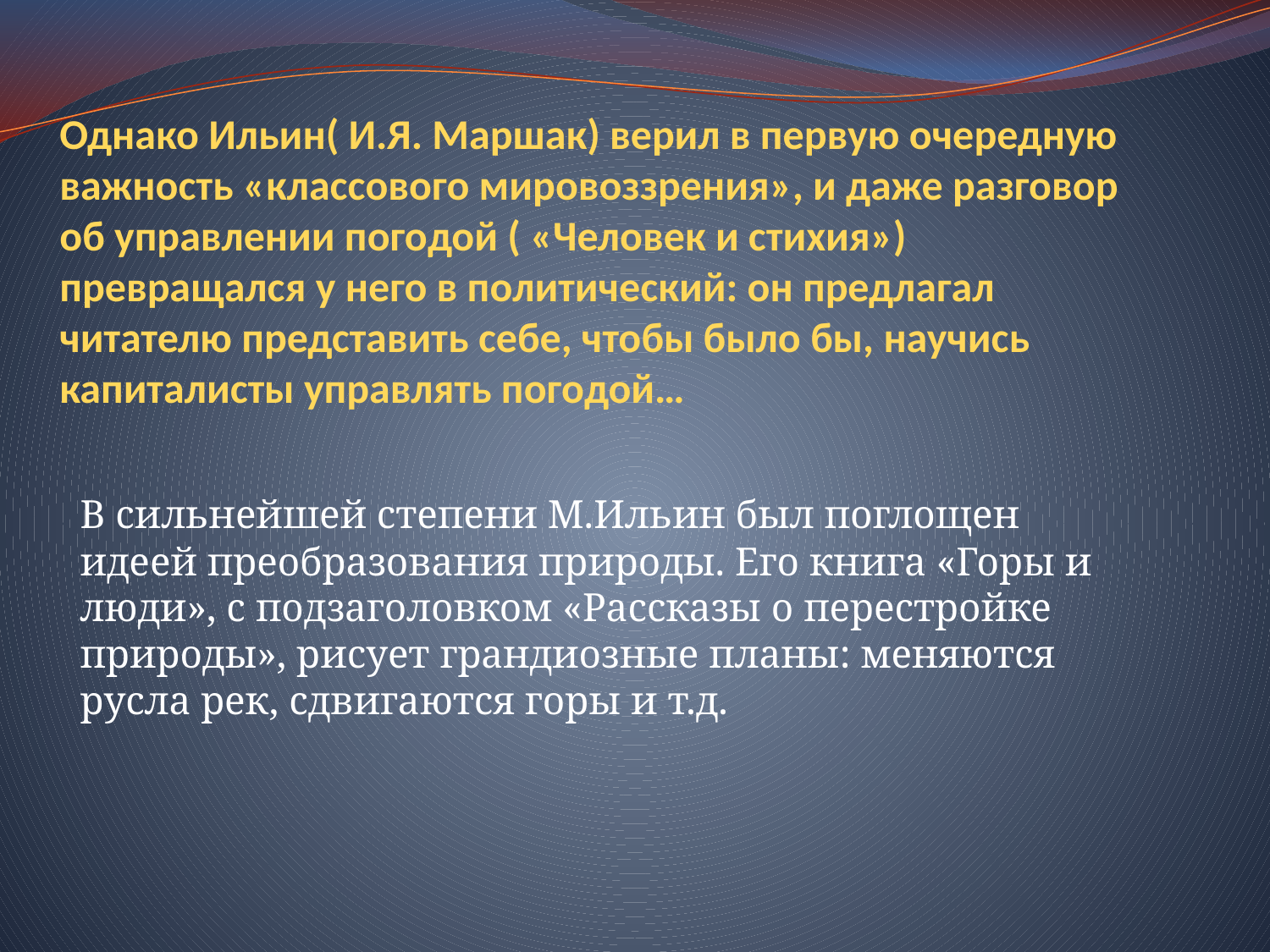

# Однако Ильин( И.Я. Маршак) верил в первую очередную важность «классового мировоззрения», и даже разговор об управлении погодой ( «Человек и стихия») превращался у него в политический: он предлагал читателю представить себе, чтобы было бы, научись капиталисты управлять погодой…

В сильнейшей степени М.Ильин был поглощен идеей преобразования природы. Его книга «Горы и люди», с подзаголовком «Рассказы о перестройке природы», рисует грандиозные планы: меняются русла рек, сдвигаются горы и т.д.